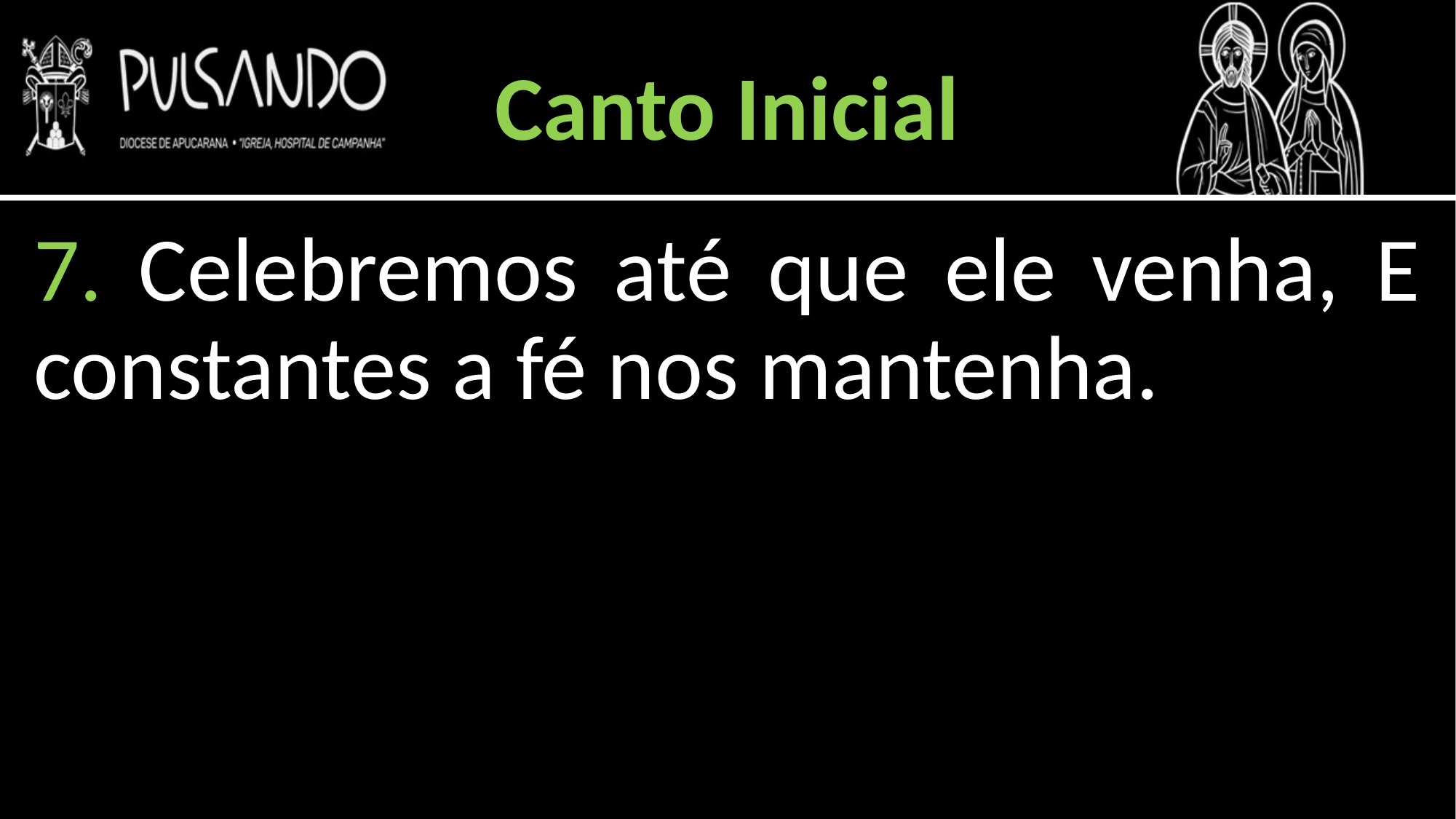

Canto Inicial
7. Celebremos até que ele venha, E constantes a fé nos mantenha.